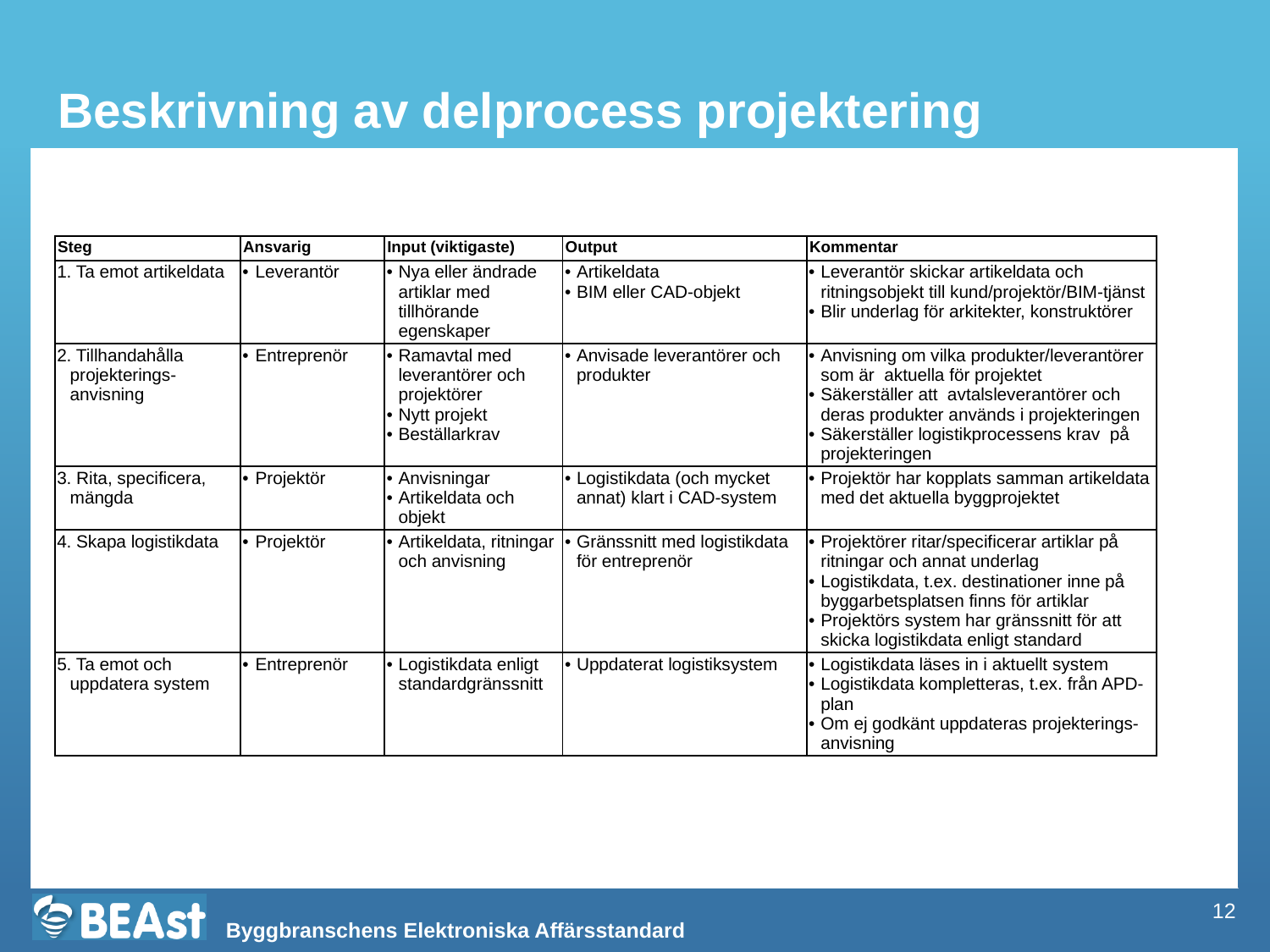

# Beskrivning av delprocess projektering
| Steg | Ansvarig | Input (viktigaste) | Output | Kommentar |
| --- | --- | --- | --- | --- |
| 1. Ta emot artikeldata | Leverantör | Nya eller ändrade artiklar med tillhörande egenskaper | Artikeldata BIM eller CAD-objekt | Leverantör skickar artikeldata och ritningsobjekt till kund/projektör/BIM-tjänst Blir underlag för arkitekter, konstruktörer |
| 2. Tillhandahålla projekterings-anvisning | Entreprenör | Ramavtal med leverantörer och projektörer Nytt projekt Beställarkrav | Anvisade leverantörer och produkter | Anvisning om vilka produkter/leverantörer som är aktuella för projektet Säkerställer att avtalsleverantörer och deras produkter används i projekteringen Säkerställer logistikprocessens krav på projekteringen |
| 3. Rita, specificera, mängda | Projektör | Anvisningar Artikeldata och objekt | Logistikdata (och mycket annat) klart i CAD-system | Projektör har kopplats samman artikeldata med det aktuella byggprojektet |
| 4. Skapa logistikdata | Projektör | Artikeldata, ritningar och anvisning | Gränssnitt med logistikdata för entreprenör | Projektörer ritar/specificerar artiklar på ritningar och annat underlag Logistikdata, t.ex. destinationer inne på byggarbetsplatsen finns för artiklar Projektörs system har gränssnitt för att skicka logistikdata enligt standard |
| 5. Ta emot och uppdatera system | Entreprenör | Logistikdata enligt standardgränssnitt | Uppdaterat logistiksystem | Logistikdata läses in i aktuellt system Logistikdata kompletteras, t.ex. från APD-plan Om ej godkänt uppdateras projekterings-anvisning |
12